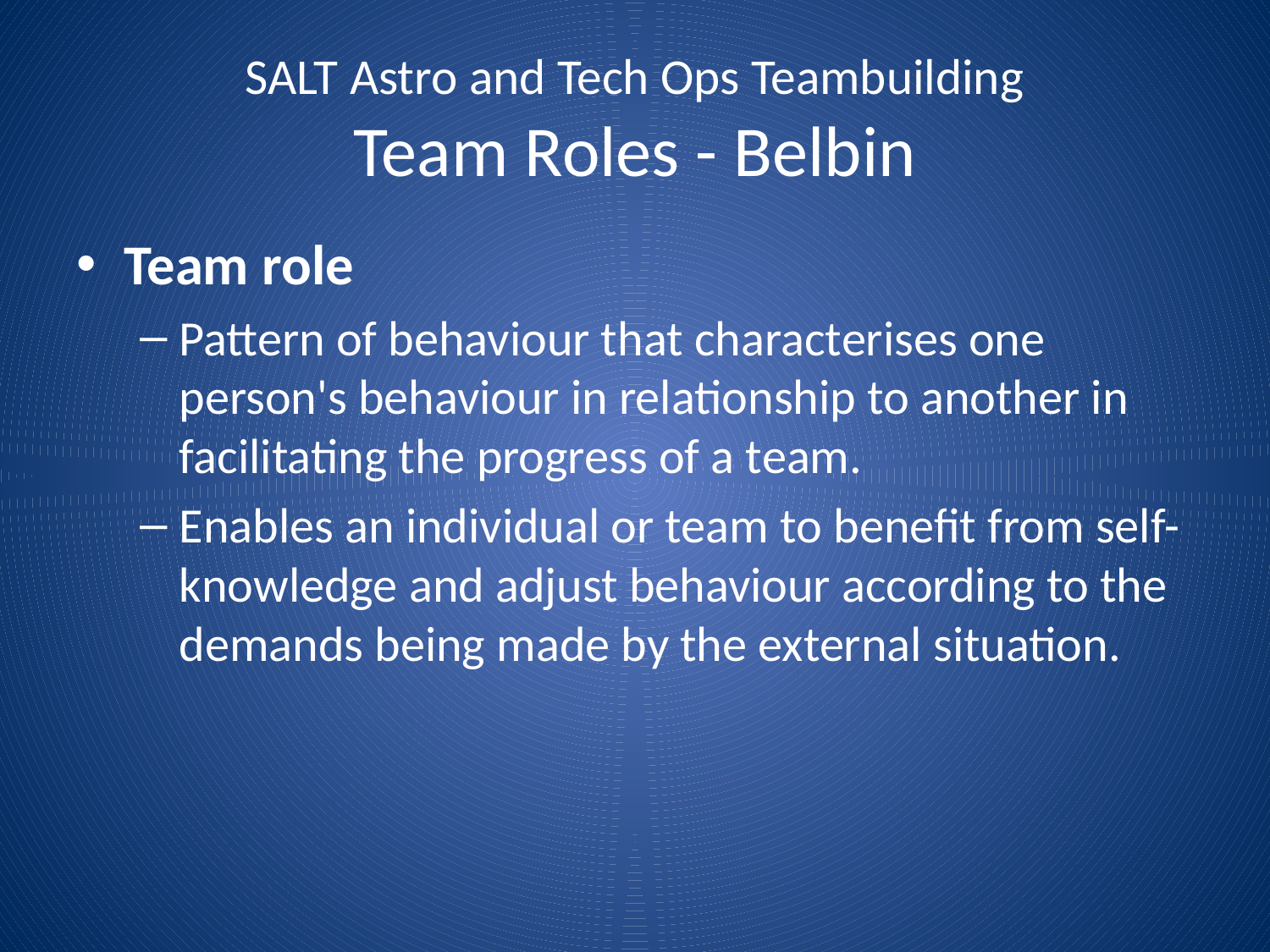

# SALT Astro and Tech Ops Teambuilding Team Roles - Belbin
Team role
Pattern of behaviour that characterises one person's behaviour in relationship to another in facilitating the progress of a team.
Enables an individual or team to benefit from self-knowledge and adjust behaviour according to the demands being made by the external situation.